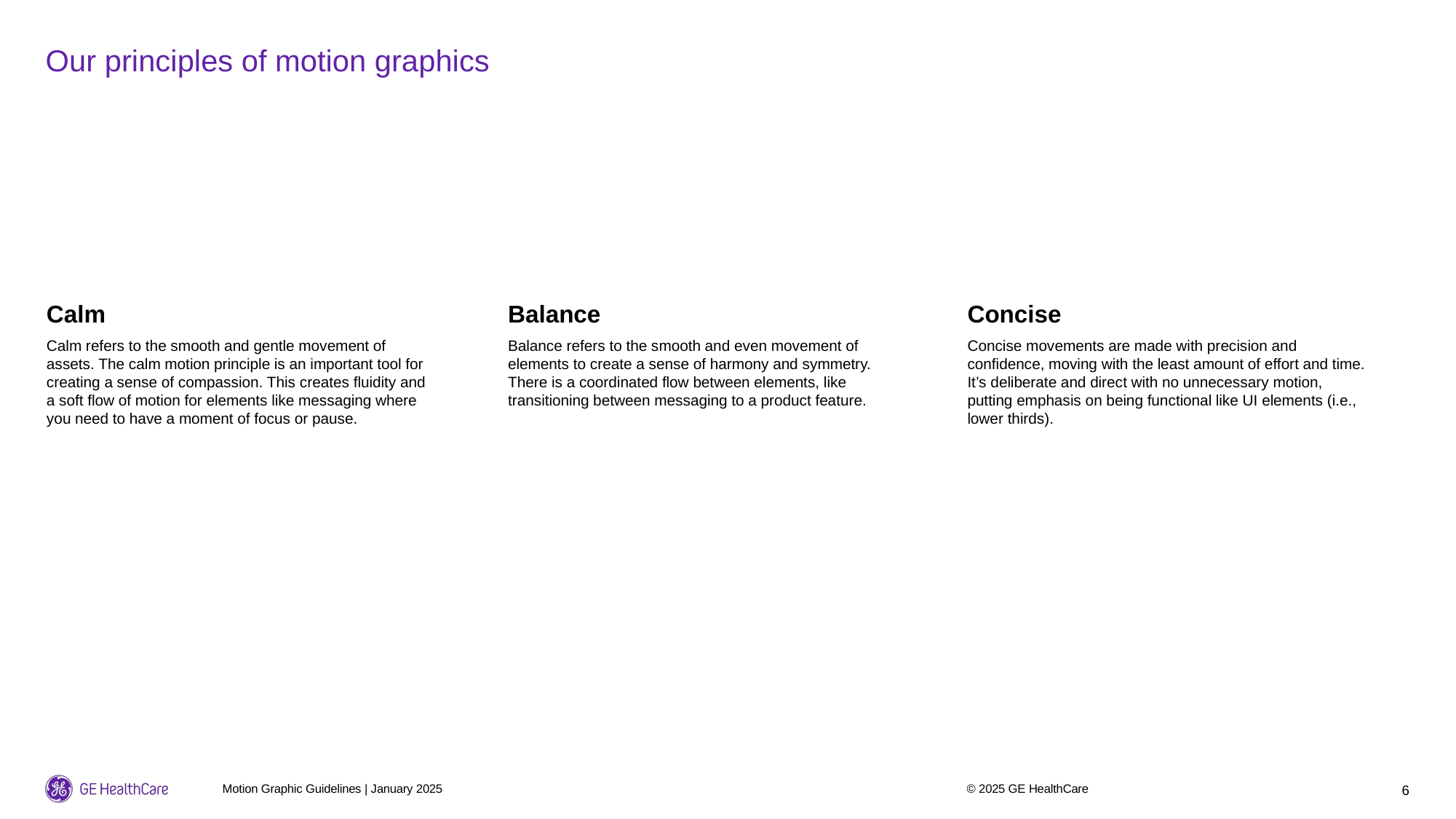

# Our principles of motion graphics
Calm
Balance
Concise
Calm refers to the smooth and gentle movement of assets. The calm motion principle is an important tool for creating a sense of compassion. This creates fluidity and a soft flow of motion for elements like messaging where you need to have a moment of focus or pause.
Balance refers to the smooth and even movement of elements to create a sense of harmony and symmetry. There is a coordinated flow between elements, like transitioning between messaging to a product feature.
Concise movements are made with precision and confidence, moving with the least amount of effort and time. It’s deliberate and direct with no unnecessary motion, putting emphasis on being functional like UI elements (i.e., lower thirds).